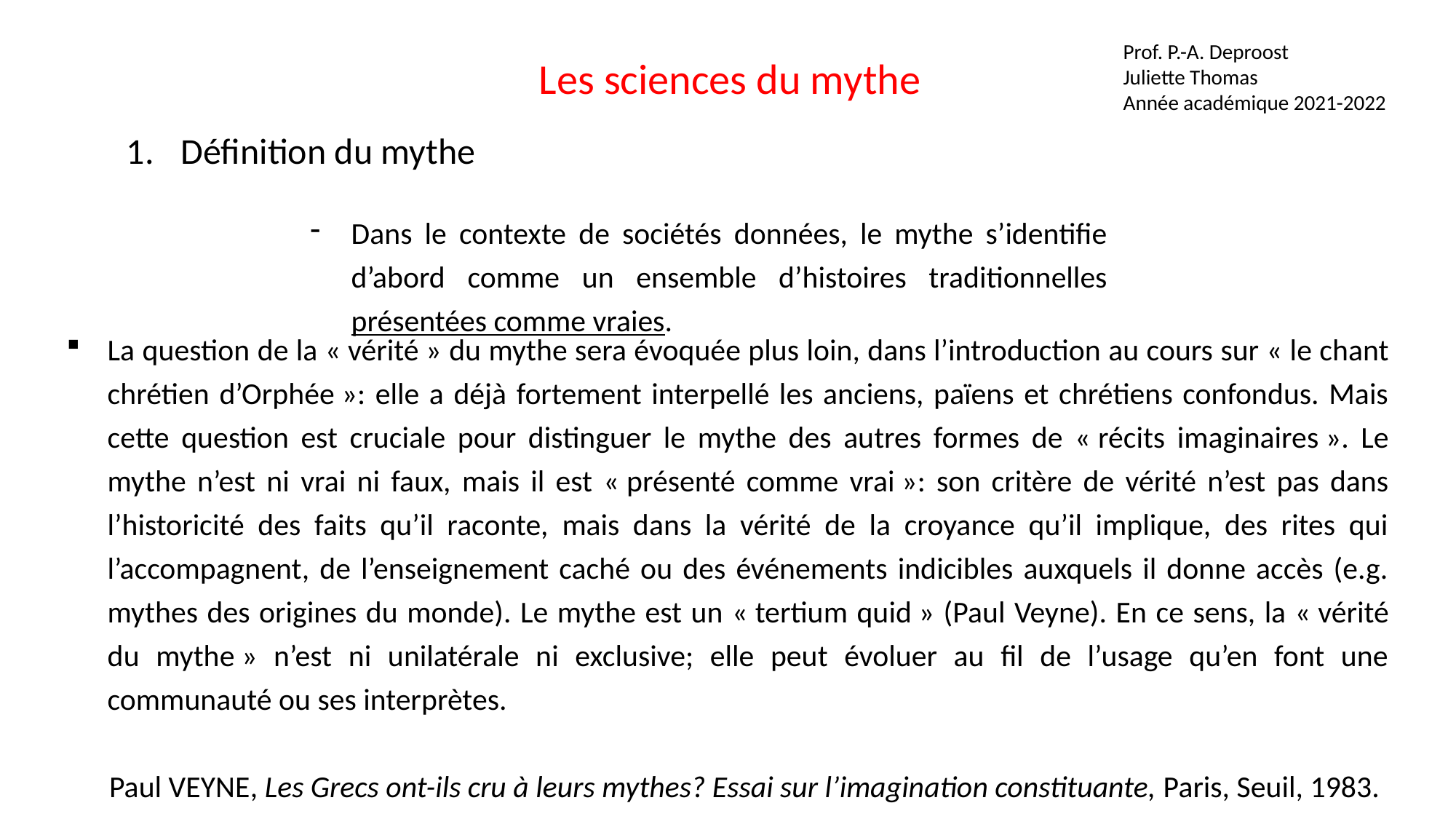

Prof. P.-A. Deproost
Juliette Thomas
Année académique 2021-2022
Les sciences du mythe
Définition du mythe
Dans le contexte de sociétés données, le mythe s’identifie d’abord comme un ensemble d’histoires traditionnelles présentées comme vraies.
La question de la « vérité » du mythe sera évoquée plus loin, dans l’introduction au cours sur « le chant chrétien d’Orphée »: elle a déjà fortement interpellé les anciens, païens et chrétiens confondus. Mais cette question est cruciale pour distinguer le mythe des autres formes de « récits imaginaires ». Le mythe n’est ni vrai ni faux, mais il est « présenté comme vrai »: son critère de vérité n’est pas dans l’historicité des faits qu’il raconte, mais dans la vérité de la croyance qu’il implique, des rites qui l’accompagnent, de l’enseignement caché ou des événements indicibles auxquels il donne accès (e.g. mythes des origines du monde). Le mythe est un « tertium quid » (Paul Veyne). En ce sens, la « vérité du mythe » n’est ni unilatérale ni exclusive; elle peut évoluer au fil de l’usage qu’en font une communauté ou ses interprètes.

Paul Veyne, Les Grecs ont-ils cru à leurs mythes? Essai sur l’imagination constituante, Paris, Seuil, 1983.